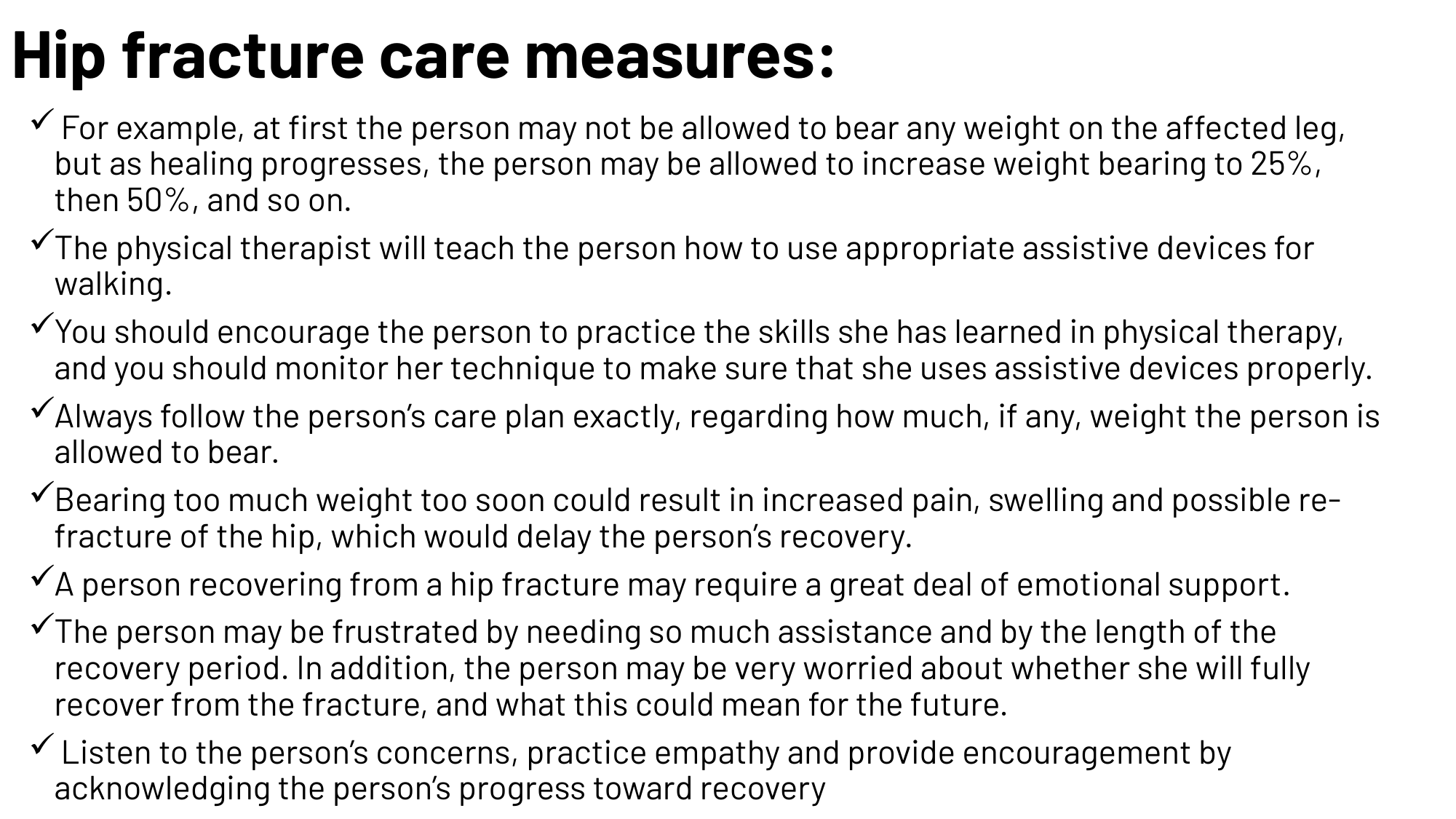

# Hip fracture care measures:
 For example, at first the person may not be allowed to bear any weight on the affected leg, but as healing progresses, the person may be allowed to increase weight bearing to 25%, then 50%, and so on.
The physical therapist will teach the person how to use appropriate assistive devices for walking.
You should encourage the person to practice the skills she has learned in physical therapy, and you should monitor her technique to make sure that she uses assistive devices properly.
Always follow the person’s care plan exactly, regarding how much, if any, weight the person is allowed to bear.
Bearing too much weight too soon could result in increased pain, swelling and possible re-fracture of the hip, which would delay the person’s recovery.
A person recovering from a hip fracture may require a great deal of emotional support.
The person may be frustrated by needing so much assistance and by the length of the recovery period. In addition, the person may be very worried about whether she will fully recover from the fracture, and what this could mean for the future.
 Listen to the person’s concerns, practice empathy and provide encouragement by acknowledging the person’s progress toward recovery